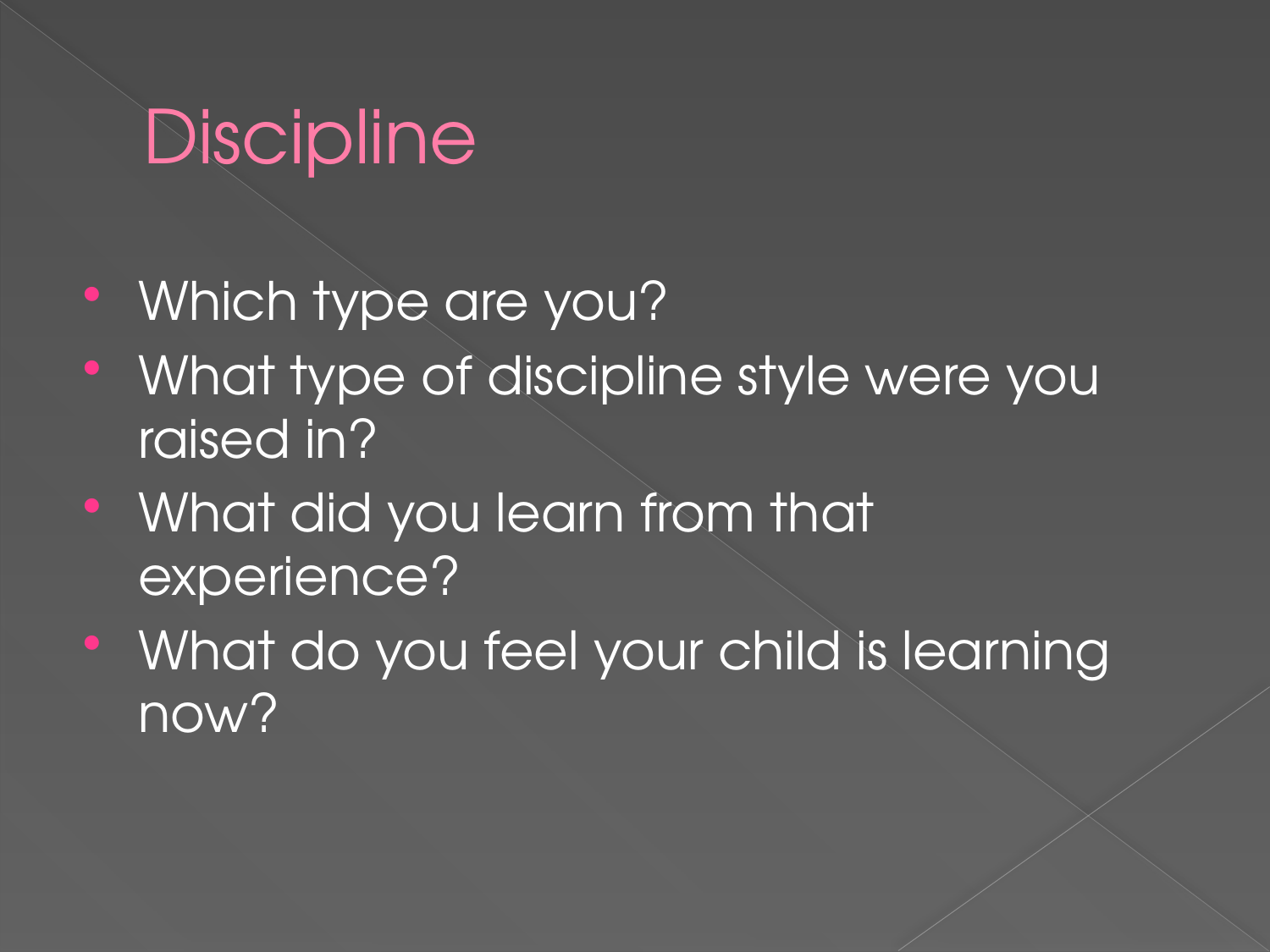

# Discipline
Which type are you?
What type of discipline style were you raised in?
What did you learn from that experience?
What do you feel your child is learning now?